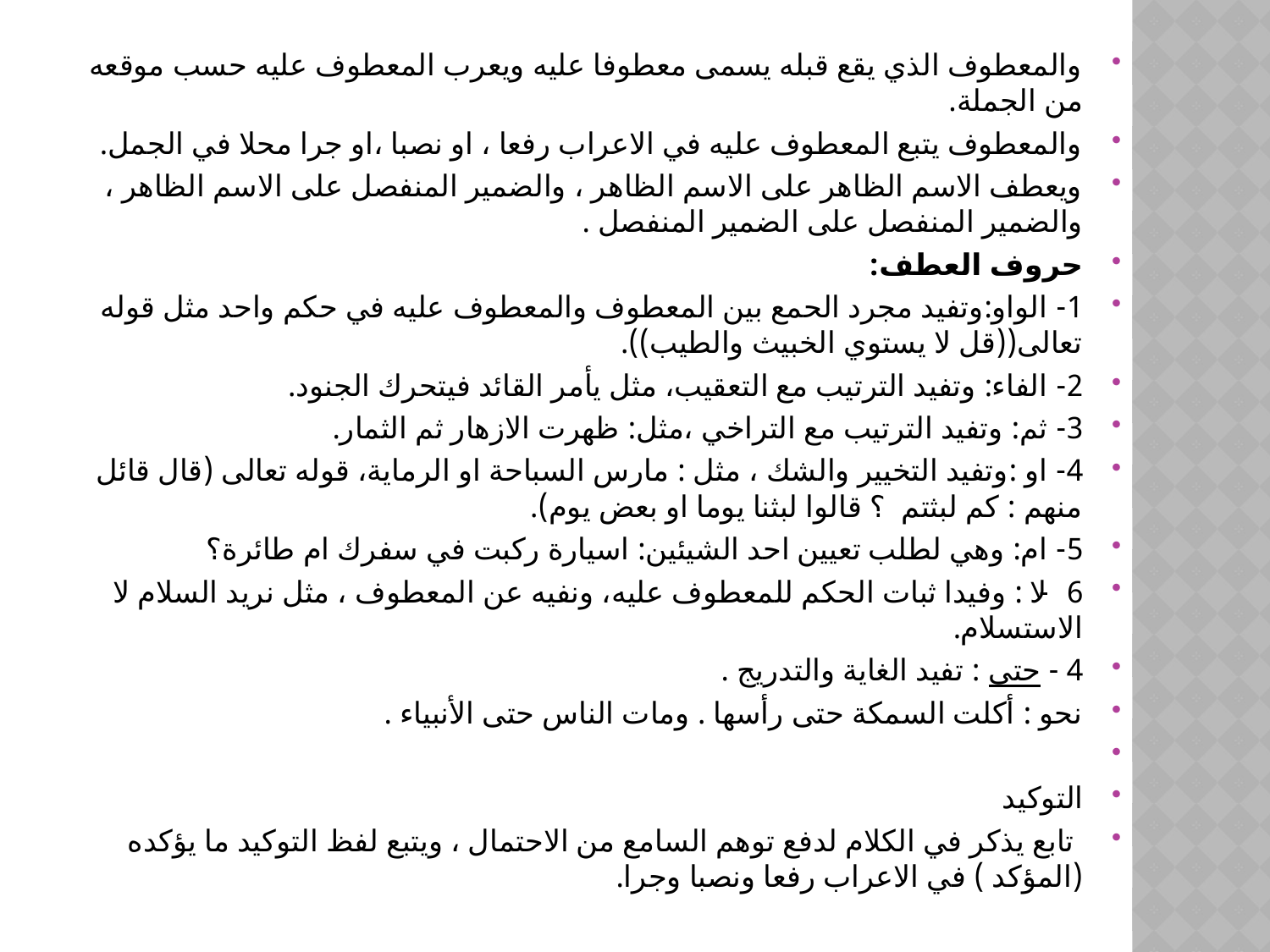

والمعطوف الذي يقع قبله يسمى معطوفا عليه ويعرب المعطوف عليه حسب موقعه من الجملة.
والمعطوف يتبع المعطوف عليه في الاعراب رفعا ، او نصبا ،او جرا محلا في الجمل.
ويعطف الاسم الظاهر على الاسم الظاهر ، والضمير المنفصل على الاسم الظاهر ، والضمير المنفصل على الضمير المنفصل .
حروف العطف:
1- الواو:وتفيد مجرد الحمع بين المعطوف والمعطوف عليه في حكم واحد مثل قوله تعالى((قل لا يستوي الخبيث والطيب)).
2- الفاء: وتفيد الترتيب مع التعقيب، مثل يأمر القائد فيتحرك الجنود.
3- ثم: وتفيد الترتيب مع التراخي ،مثل: ظهرت الازهار ثم الثمار.
4- او :وتفيد التخيير والشك ، مثل : مارس السباحة او الرماية، قوله تعالى (قال قائل منهم : كم لبثتم  ؟ قالوا لبثنا يوما او بعض يوم).
5- ام: وهي لطلب تعيين احد الشيئين: اسيارة ركبت في سفرك ام طائرة؟
6- لا : وفيدا ثبات الحكم للمعطوف عليه، ونفيه عن المعطوف ، مثل نريد السلام لا الاستسلام.
4 - حتى : تفيد الغاية والتدريج .
نحو : أكلت السمكة حتى رأسها . ومات الناس حتى الأنبياء .

التوكيد
 تابع يذكر في الكلام لدفع توهم السامع من الاحتمال ، ويتبع لفظ التوكيد ما يؤكده (المؤكد ) في الاعراب رفعا ونصبا وجرا.

#